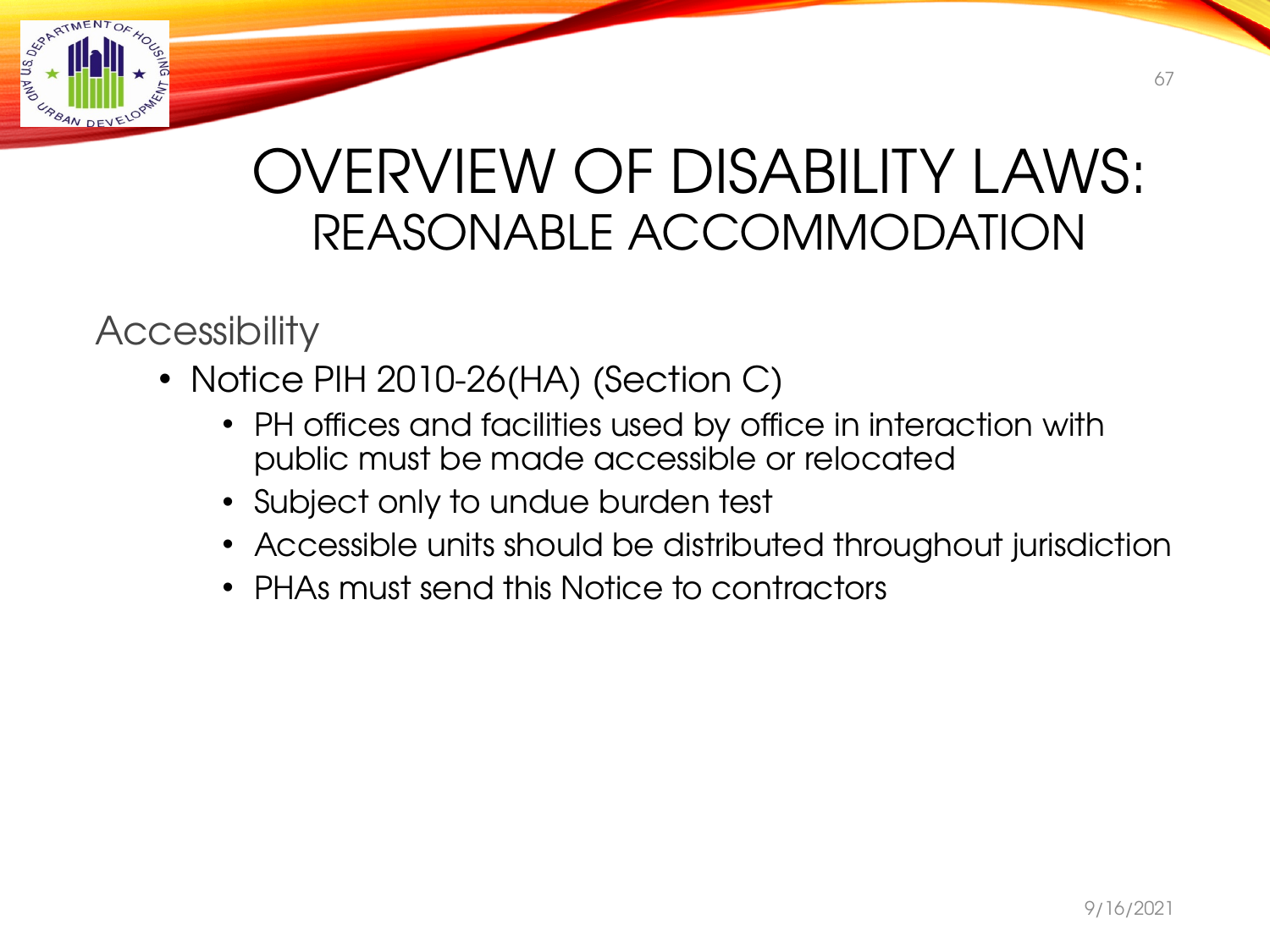

67
# Overview of Disability Laws: Reasonable Accommodation
Accessibility
Notice PIH 2010-26(HA) (Section C)
PH offices and facilities used by office in interaction with public must be made accessible or relocated
Subject only to undue burden test
Accessible units should be distributed throughout jurisdiction
PHAs must send this Notice to contractors
9/16/2021